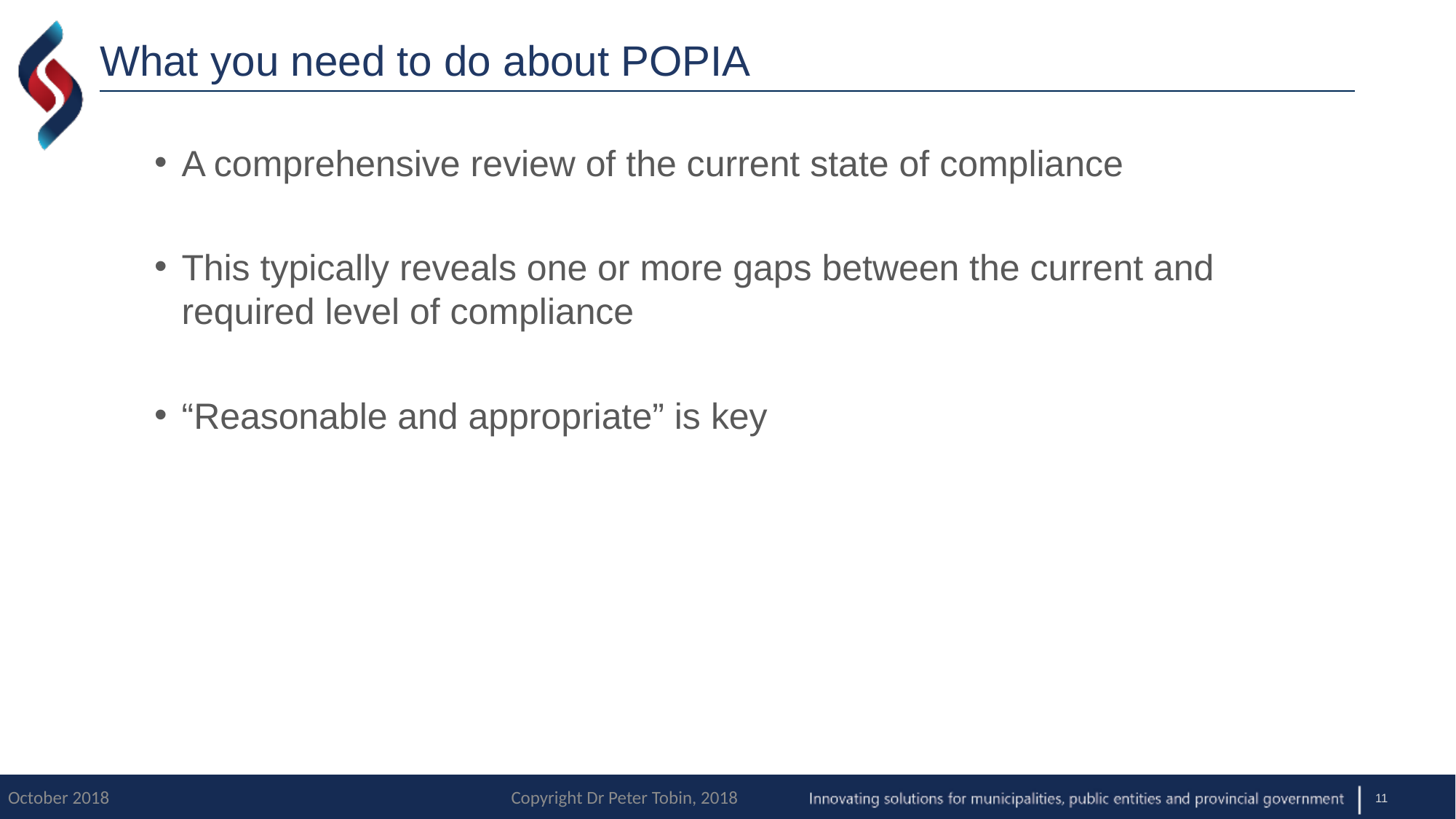

# What you need to do about POPIA
A comprehensive review of the current state of compliance

This typically reveals one or more gaps between the current and required level of compliance

“Reasonable and appropriate” is key
11
October 2018
Copyright Dr Peter Tobin, 2018